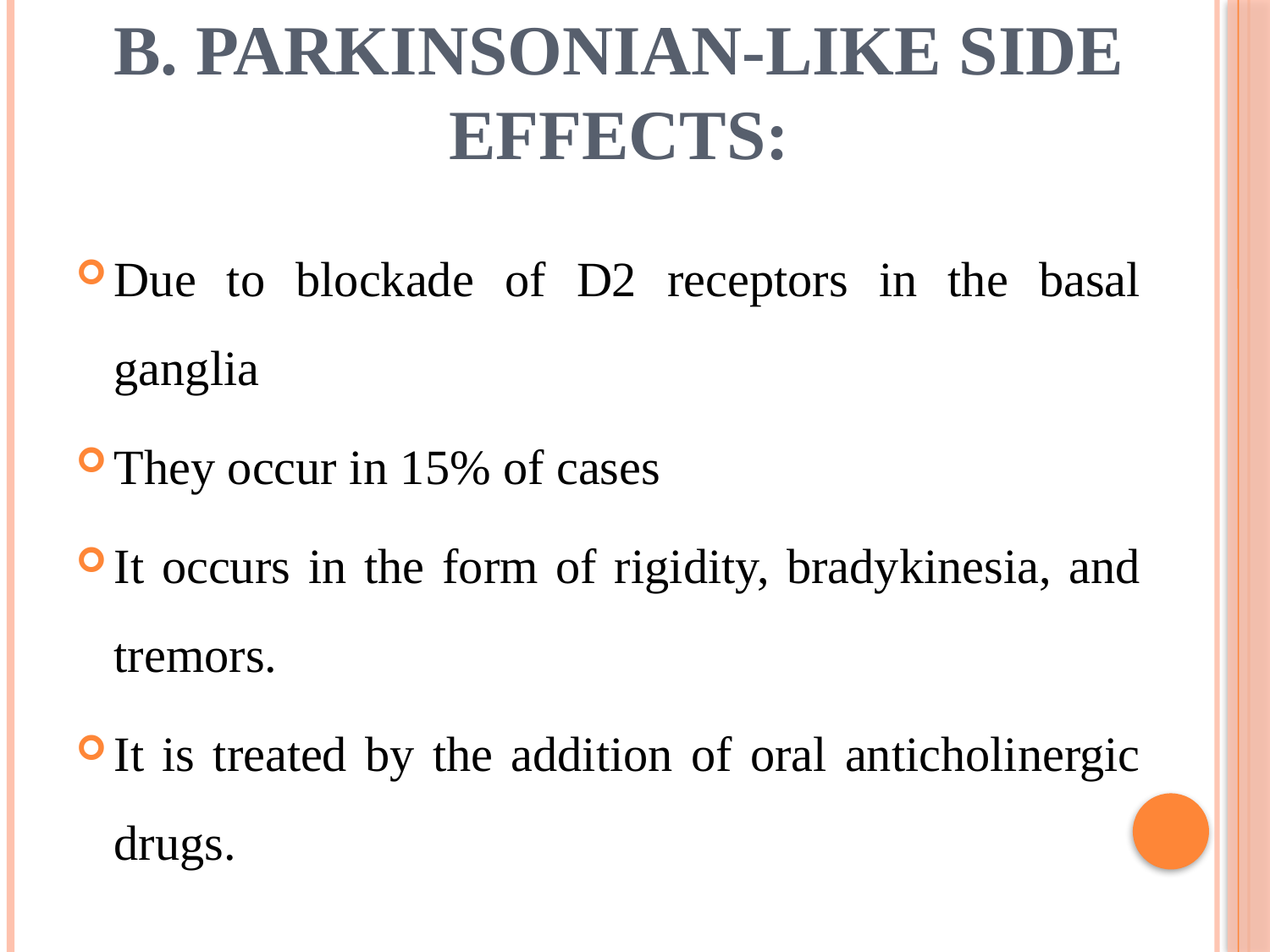

# b. Parkinsonian-like side effects:
Due to blockade of D2 receptors in the basal ganglia
They occur in 15% of cases
It occurs in the form of rigidity, bradykinesia, and tremors.
It is treated by the addition of oral anticholinergic drugs.